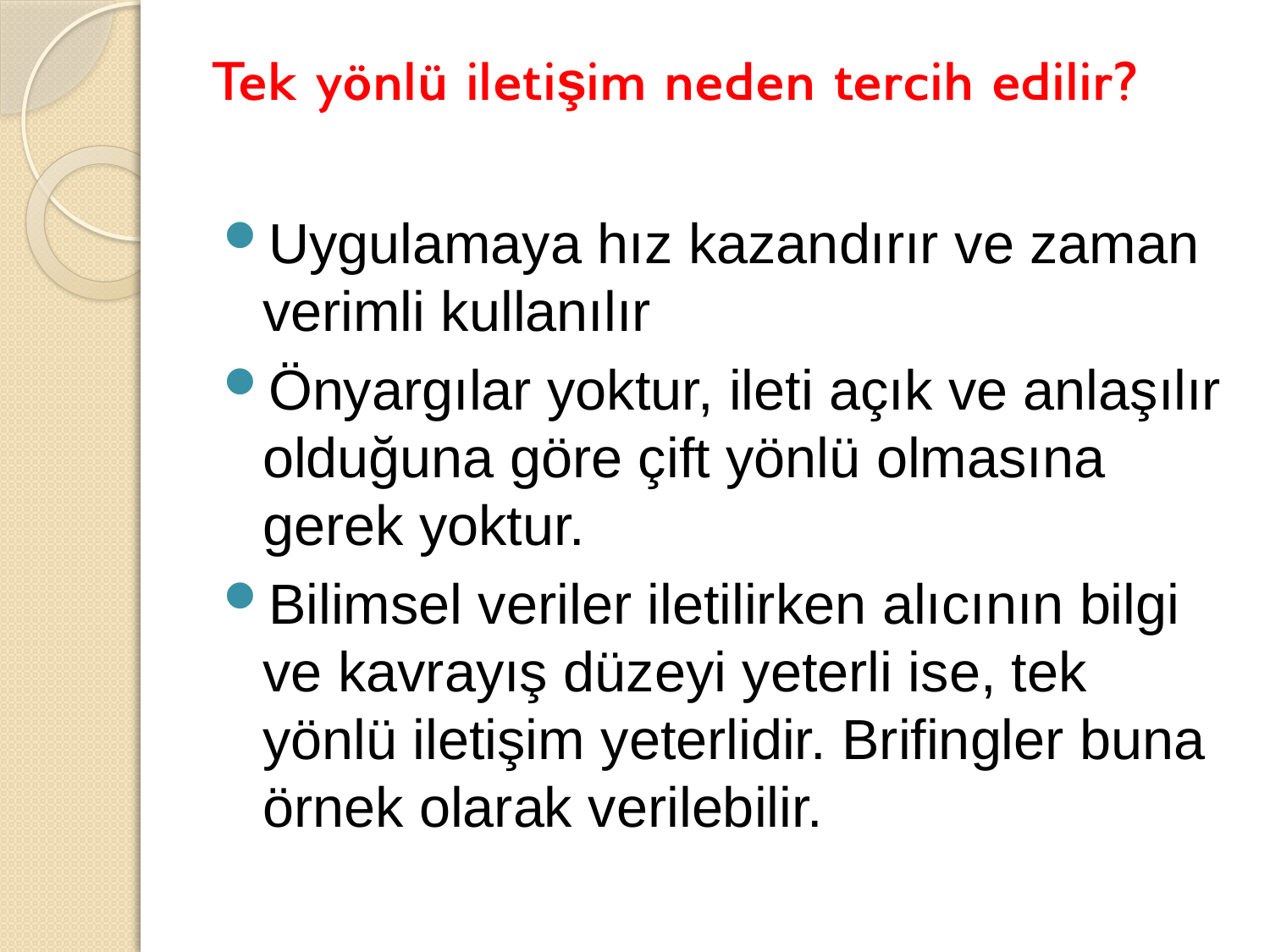

# Tek yönlü iletişim neden tercih edilir?
Uygulamaya hız kazandırır ve zaman verimli kullanılır
Önyargılar yoktur, ileti açık ve anlaşılır olduğuna göre çift yönlü olmasına gerek yoktur.
Bilimsel veriler iletilirken alıcının bilgi ve kavrayış düzeyi yeterli ise, tek yönlü iletişim yeterlidir. Brifingler buna örnek olarak verilebilir.